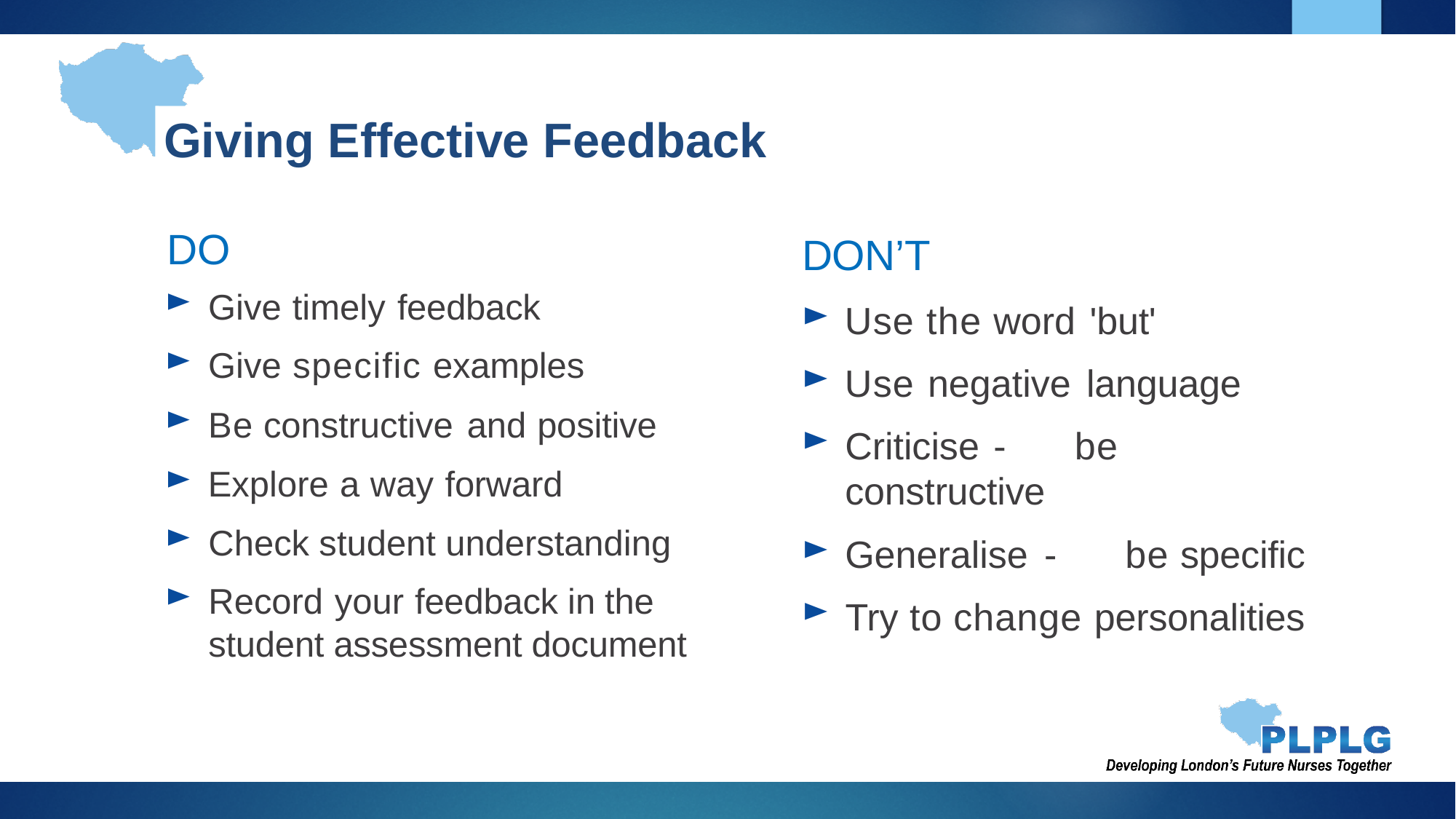

# Giving Effective Feedback
DO
Give timely feedback
Give specific examples
Be constructive and positive
Explore a way forward
Check student understanding
Record your feedback in the student assessment document
DON’T
Use the word 'but'
Use negative language
Criticise -	be constructive
Generalise -	be specific
Try to change personalities